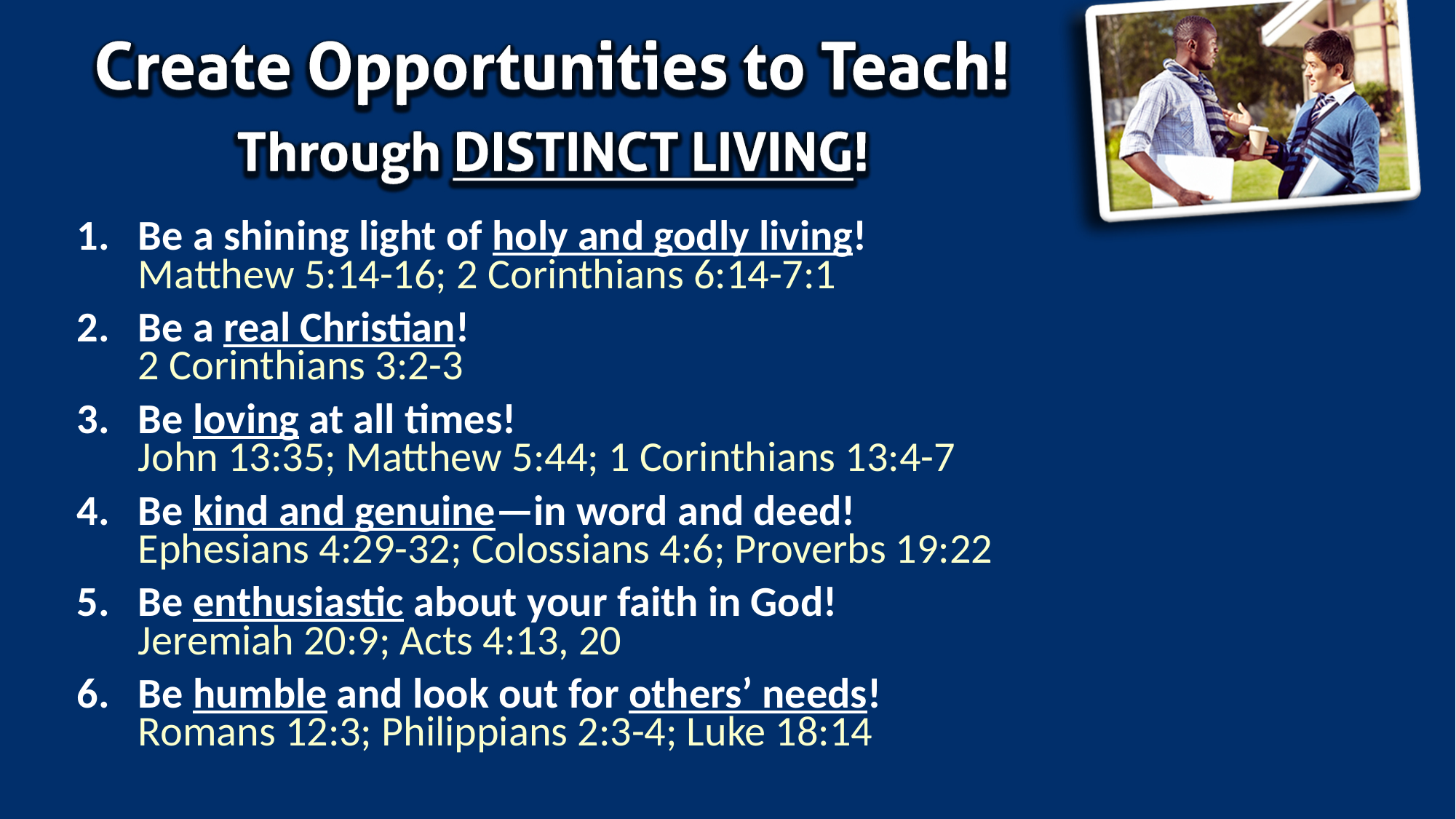

Be a shining light of holy and godly living!
Matthew 5:14-16; 2 Corinthians 6:14-7:1
Be a real Christian!
2 Corinthians 3:2-3
Be loving at all times!
John 13:35; Matthew 5:44; 1 Corinthians 13:4-7
Be kind and genuine—in word and deed!
Ephesians 4:29-32; Colossians 4:6; Proverbs 19:22
Be enthusiastic about your faith in God!
Jeremiah 20:9; Acts 4:13, 20
Be humble and look out for others’ needs!
Romans 12:3; Philippians 2:3-4; Luke 18:14